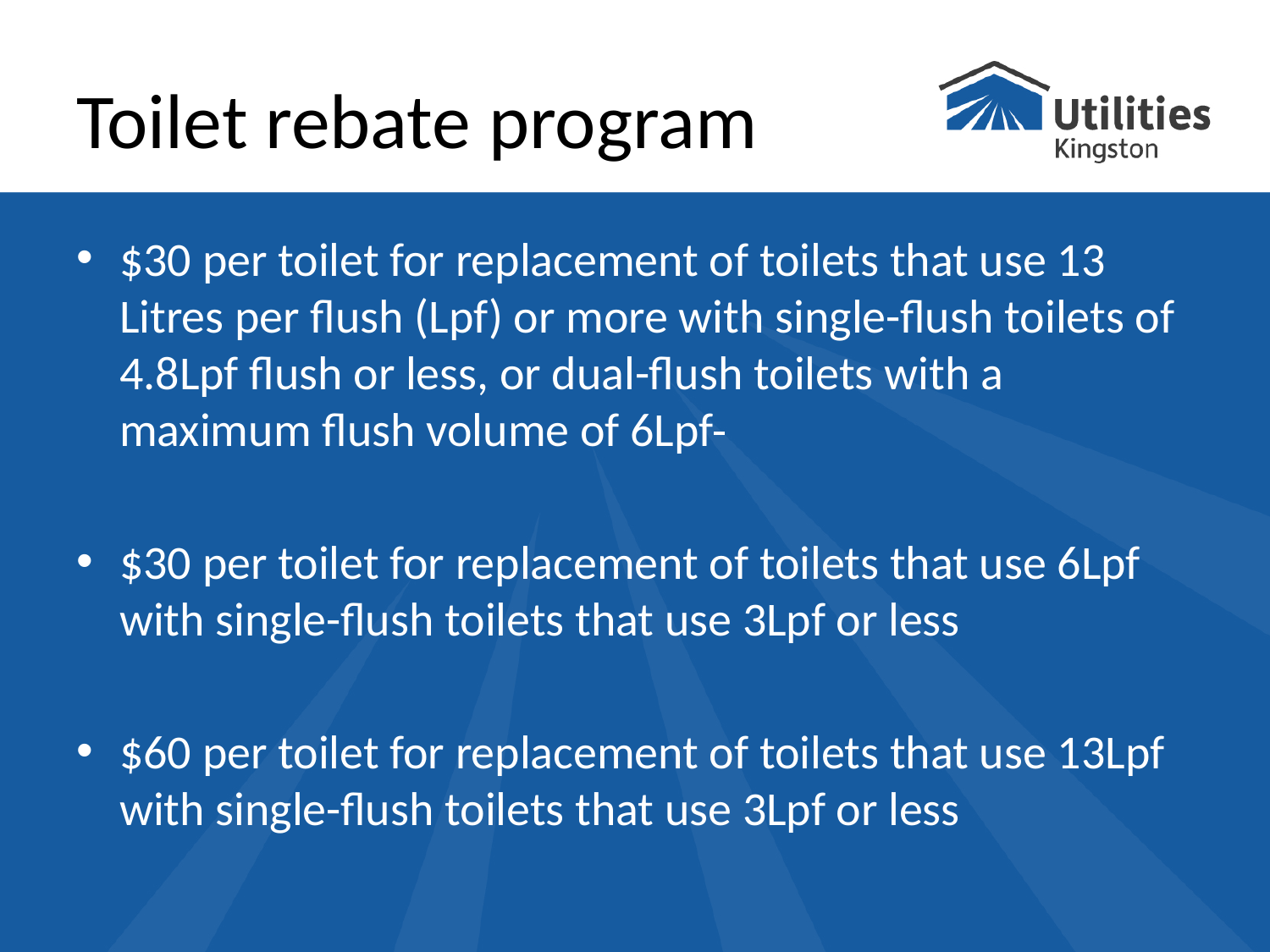

# Toilet rebate program
$30 per toilet for replacement of toilets that use 13 Litres per flush (Lpf) or more with single-flush toilets of 4.8Lpf flush or less, or dual-flush toilets with a maximum flush volume of 6Lpf

$30 per toilet for replacement of toilets that use 6Lpf with single-flush toilets that use 3Lpf or less

$60 per toilet for replacement of toilets that use 13Lpf with single-flush toilets that use 3Lpf or less